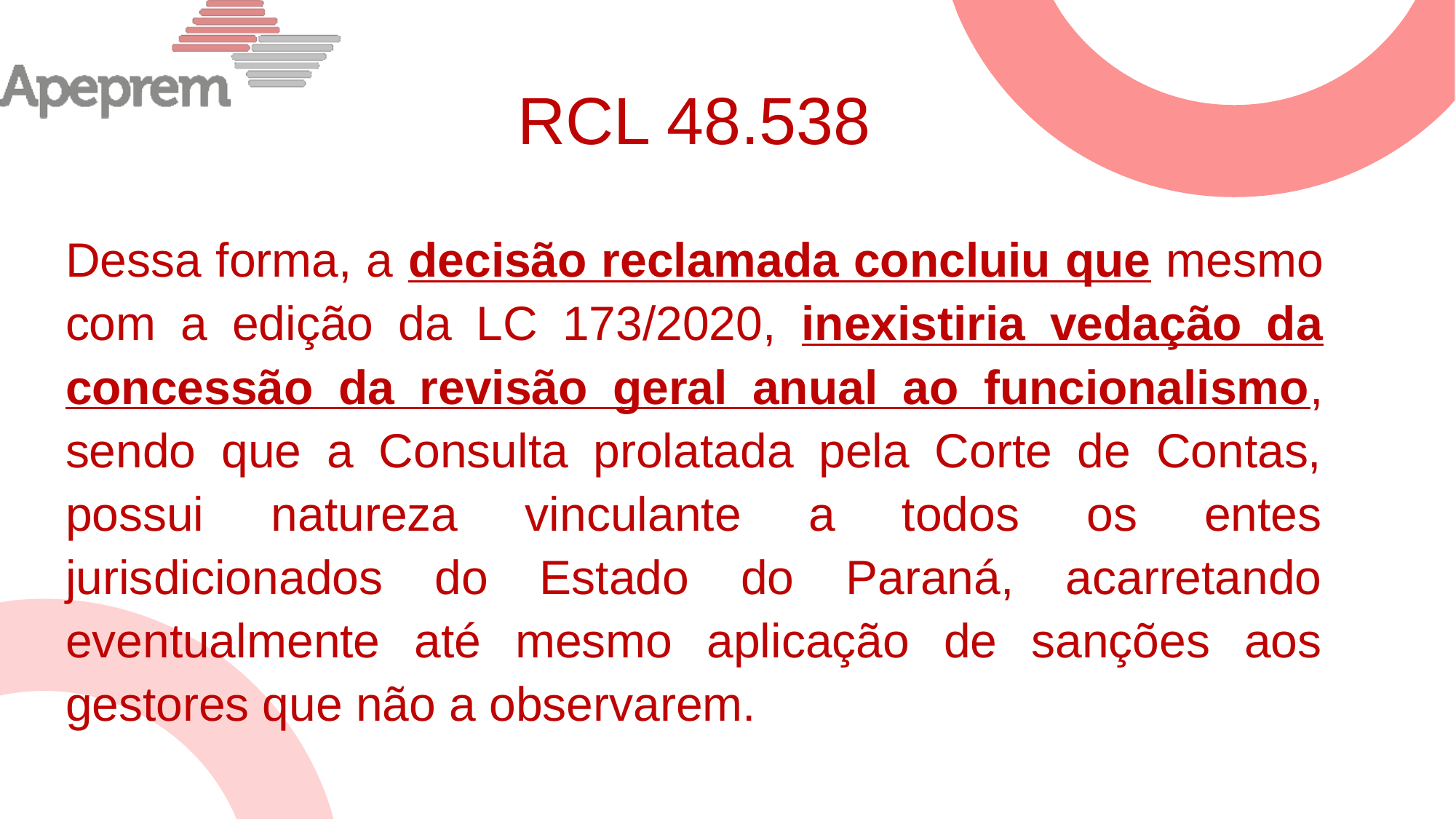

# RCL 48.538
Dessa forma, a decisão reclamada concluiu que mesmo com a edição da LC 173/2020, inexistiria vedação da concessão da revisão geral anual ao funcionalismo, sendo que a Consulta prolatada pela Corte de Contas, possui natureza vinculante a todos os entes jurisdicionados do Estado do Paraná, acarretando eventualmente até mesmo aplicação de sanções aos gestores que não a observarem.